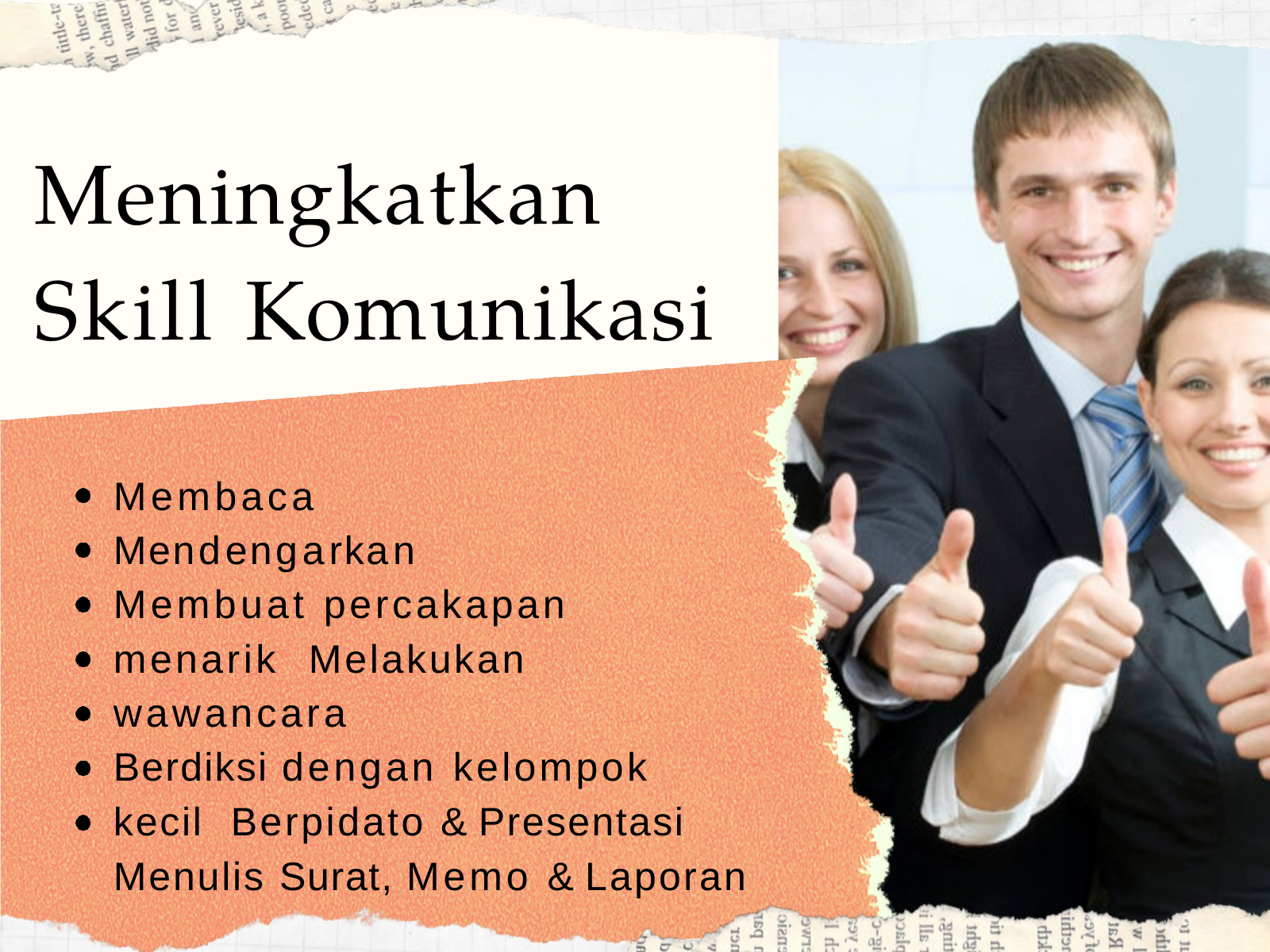

# Meningkatkan  Skill Komunikasi

Membaca  Mendengarkan
Membuat percakapan menarik  Melakukan wawancara
Berdiksi dengan kelompok kecil  Berpidato & Presentasi
Menulis Surat, Memo & Laporan